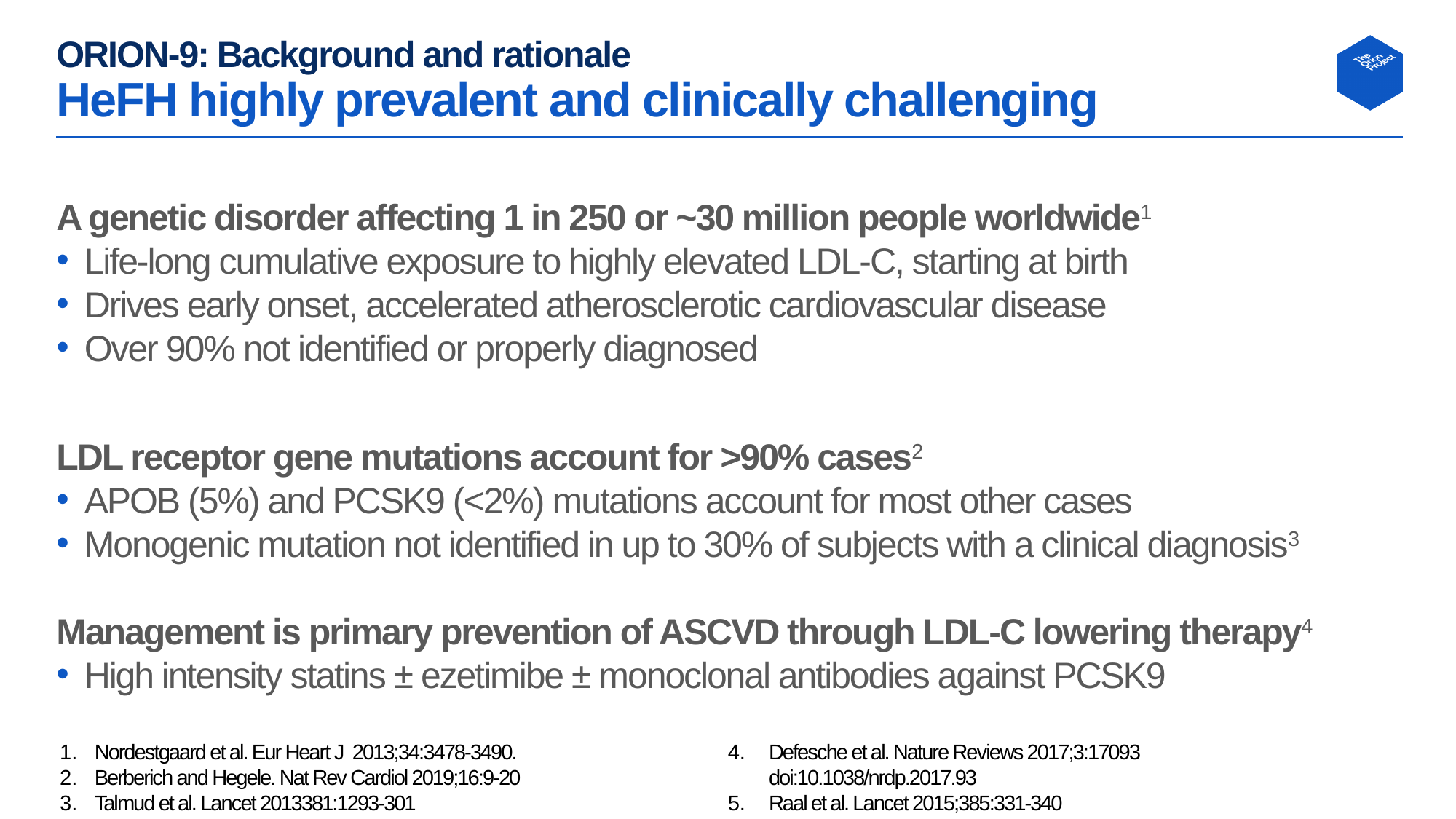

# ORION-9: Background and rationale HeFH highly prevalent and clinically challenging
A genetic disorder affecting 1 in 250 or ~30 million people worldwide1
Life-long cumulative exposure to highly elevated LDL-C, starting at birth
Drives early onset, accelerated atherosclerotic cardiovascular disease
Over 90% not identified or properly diagnosed

LDL receptor gene mutations account for >90% cases2
APOB (5%) and PCSK9 (<2%) mutations account for most other cases
Monogenic mutation not identified in up to 30% of subjects with a clinical diagnosis3

Management is primary prevention of ASCVD through LDL-C lowering therapy4
High intensity statins ± ezetimibe ± monoclonal antibodies against PCSK9
Nordestgaard et al. Eur Heart J  2013;34:3478-3490.
Berberich and Hegele. Nat Rev Cardiol 2019;16:9-20
Talmud et al. Lancet 2013381:1293-301
Defesche et al. Nature Reviews 2017;3:17093 doi:10.1038/nrdp.2017.93
Raal et al. Lancet 2015;385:331-340
Kastelein et al. J Clin Lipidol 2017;11:195-203